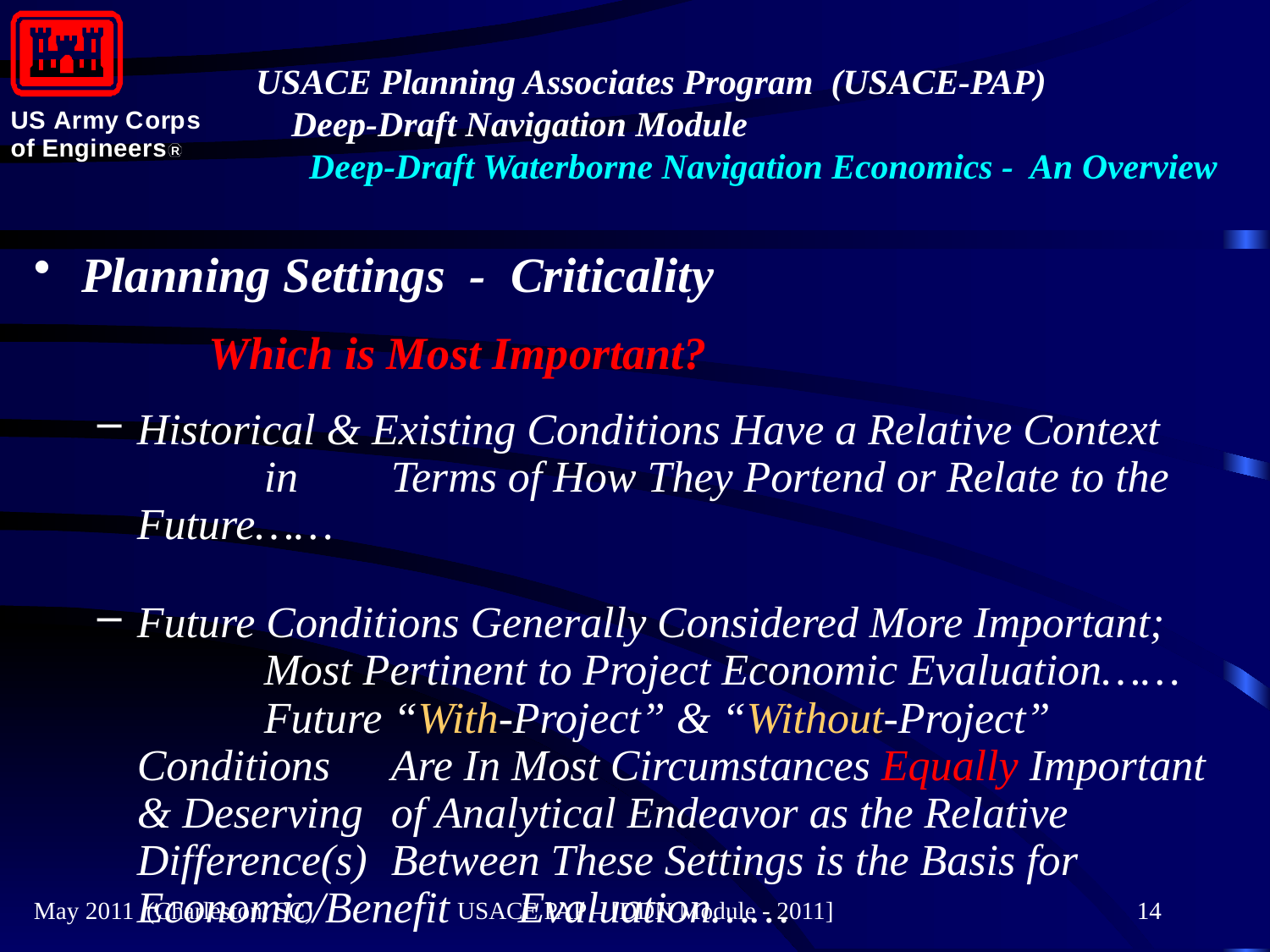

#
Planning Settings  -  Criticality

		Which is Most Important?

Historical & Existing Conditions Have a Relative Context 	in 	Terms of How They Portend or Relate to the Future……

Future Conditions Generally Considered More Important; 	Most Pertinent to Project Economic Evaluation…… 	Future “With-Project” & “Without-Project” Conditions 	Are In Most Circumstances Equally Important & Deserving 	of Analytical Endeavor as the Relative Difference(s) 	Between These Settings is the Basis for Economic/Benefit 	Evaluation……
May 2011  (Charleston, SC)
USACE PAP – [DDN Module - 2011]
14